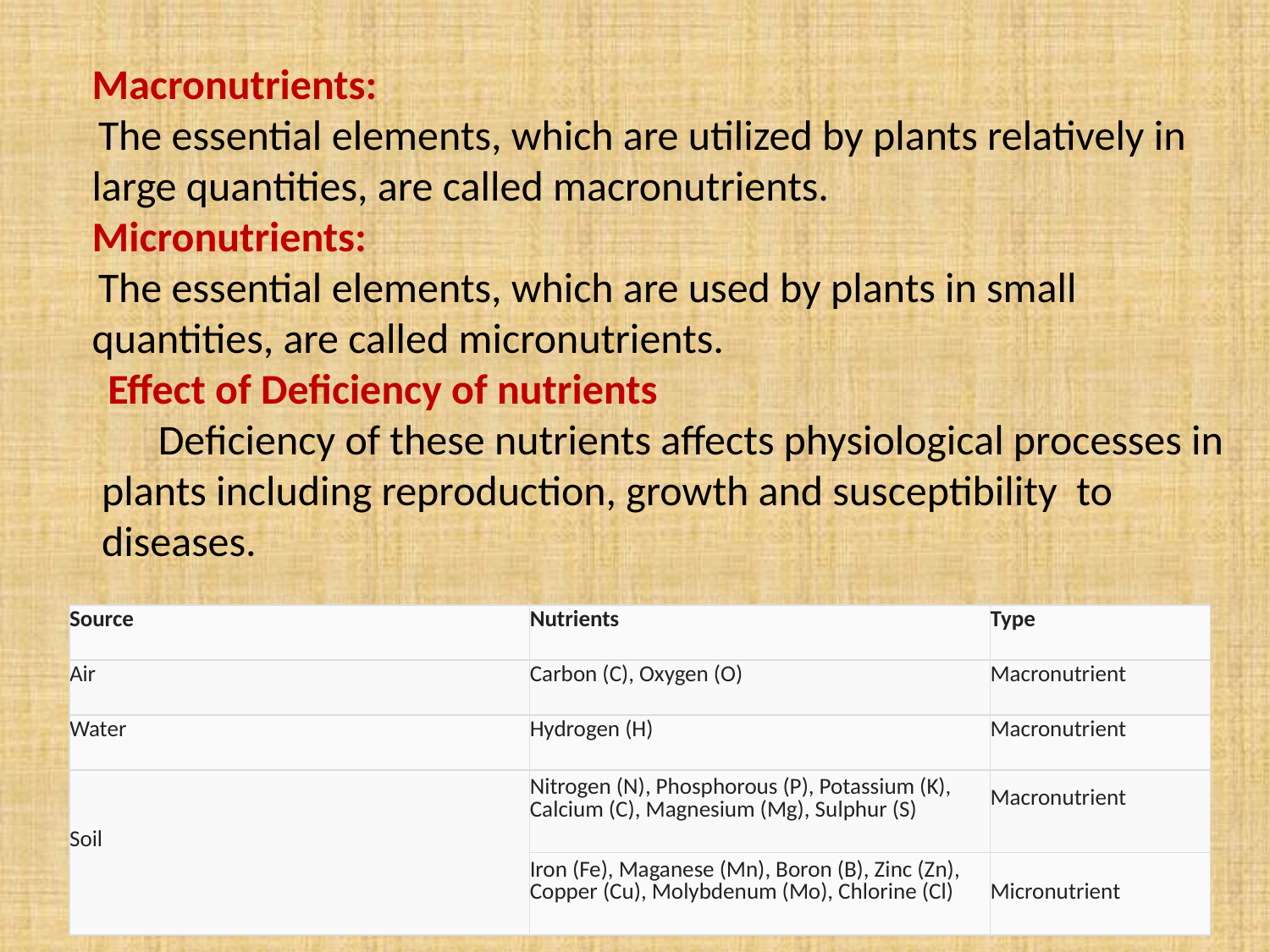

Macronutrients:
         The essential elements, which are utilized by plants relatively in large quantities, are called macronutrients.
Micronutrients:
         The essential elements, which are used by plants in small  quantities, are called micronutrients.
          Effect of Deficiency of nutrients
Deficiency of these nutrients affects physiological processes in plants including reproduction, growth and susceptibility  to diseases.
| Source | Nutrients | Type |
| --- | --- | --- |
| Air | Carbon (C), Oxygen (O) | Macronutrient |
| Water | Hydrogen (H) | Macronutrient |
| Soil | Nitrogen (N), Phosphorous (P), Potassium (K), Calcium (C), Magnesium (Mg), Sulphur (S) | Macronutrient |
|  | Iron (Fe), Maganese (Mn), Boron (B), Zinc (Zn), Copper (Cu), Molybdenum (Mo), Chlorine (Cl) | Micronutrient |